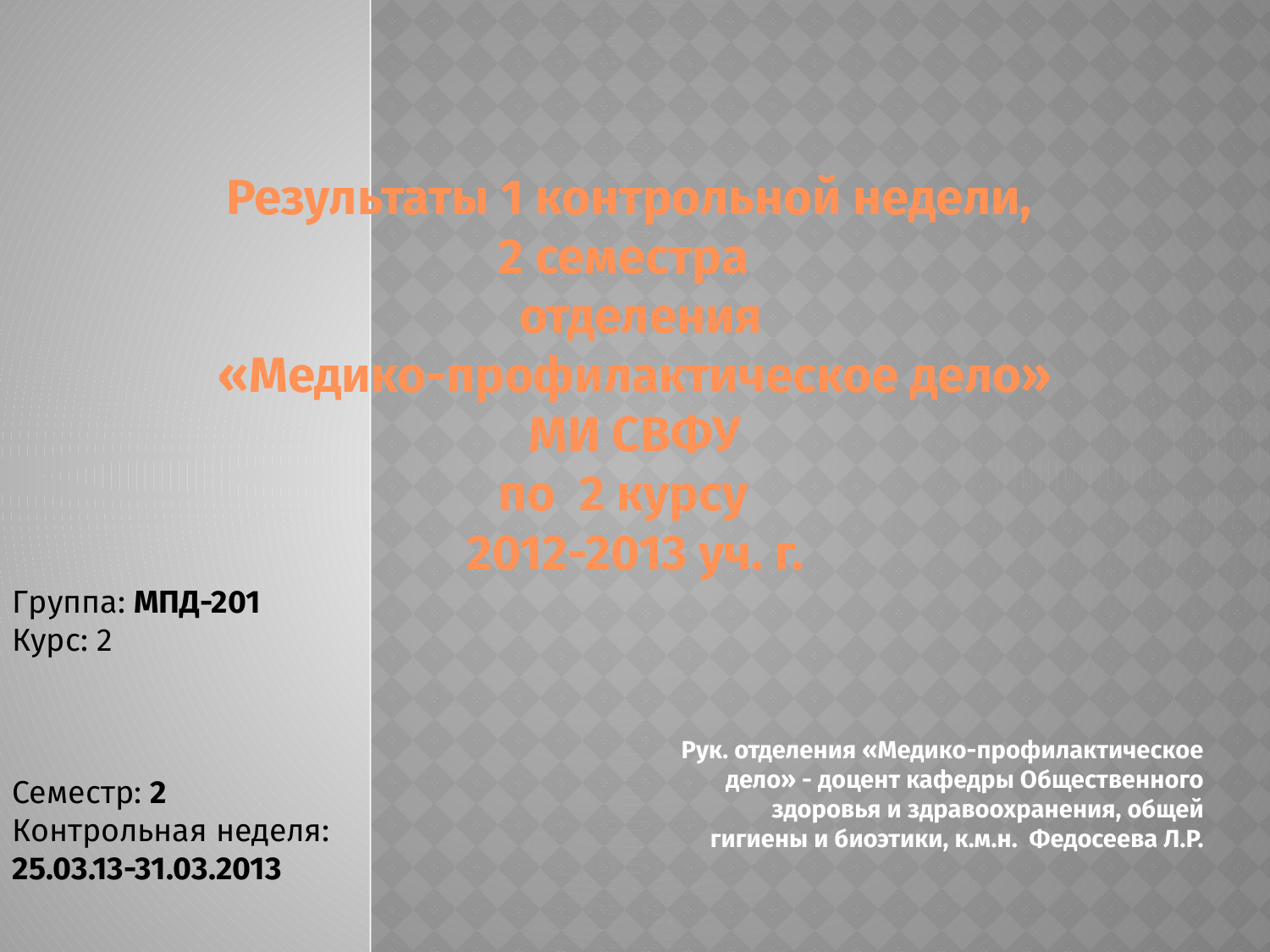

Результаты 1 контрольной недели,
2 семестра
  отделения
«Медико-профилактическое дело»
 МИ СВФУ
по  2 курсу
2012-2013 уч. г.
Группа: МПД-201
Курс: 2
Семестр: 2
Контрольная неделя: 25.03.13-31.03.2013
#
Рук. отделения «Медико-профилактическое дело» - доцент кафедры Общественного здоровья и здравоохранения, общей гигиены и биоэтики, к.м.н.  Федосеева Л.Р.